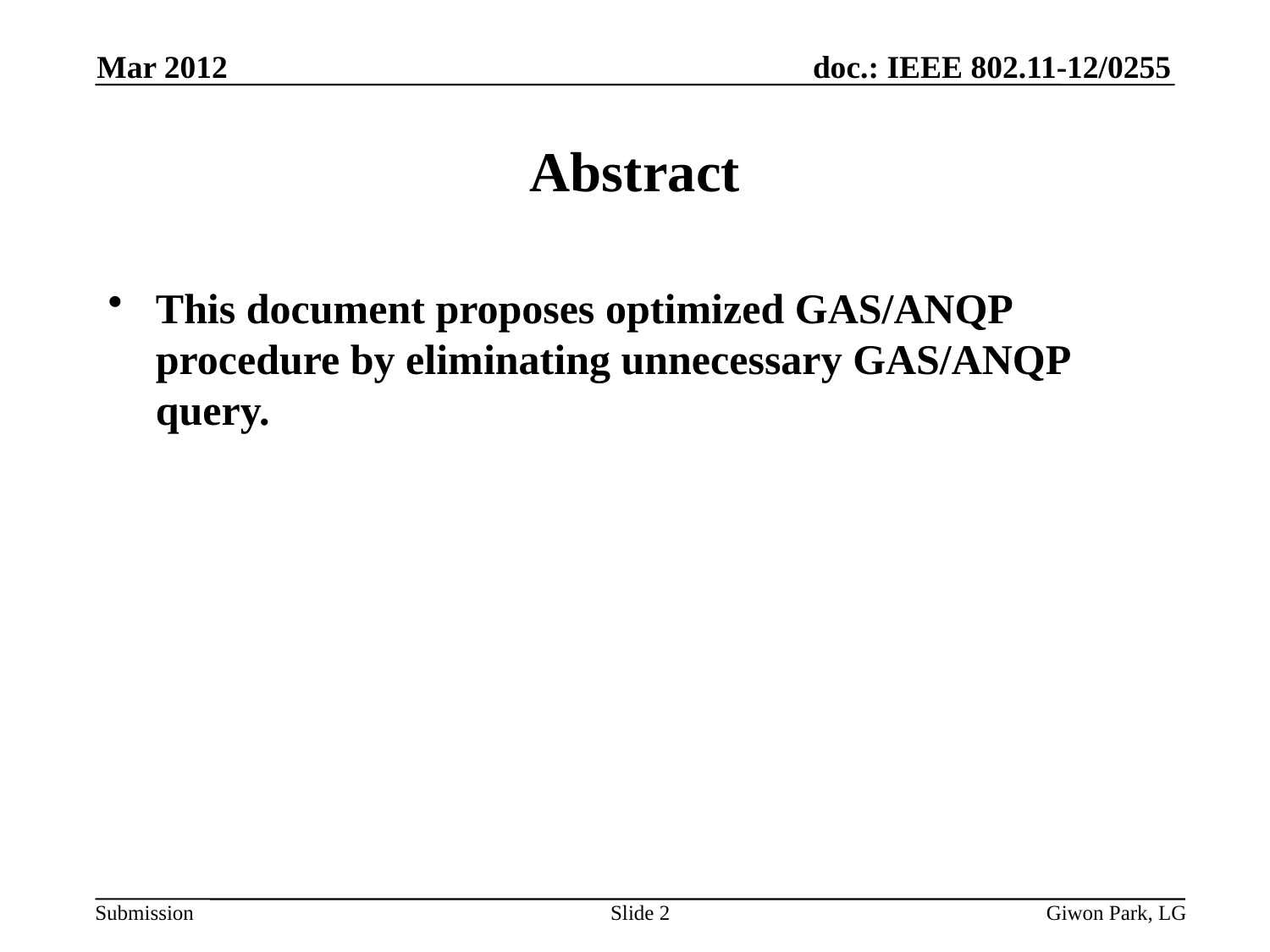

Mar 2012
# Abstract
This document proposes optimized GAS/ANQP procedure by eliminating unnecessary GAS/ANQP query.
Slide 2
Giwon Park, LG